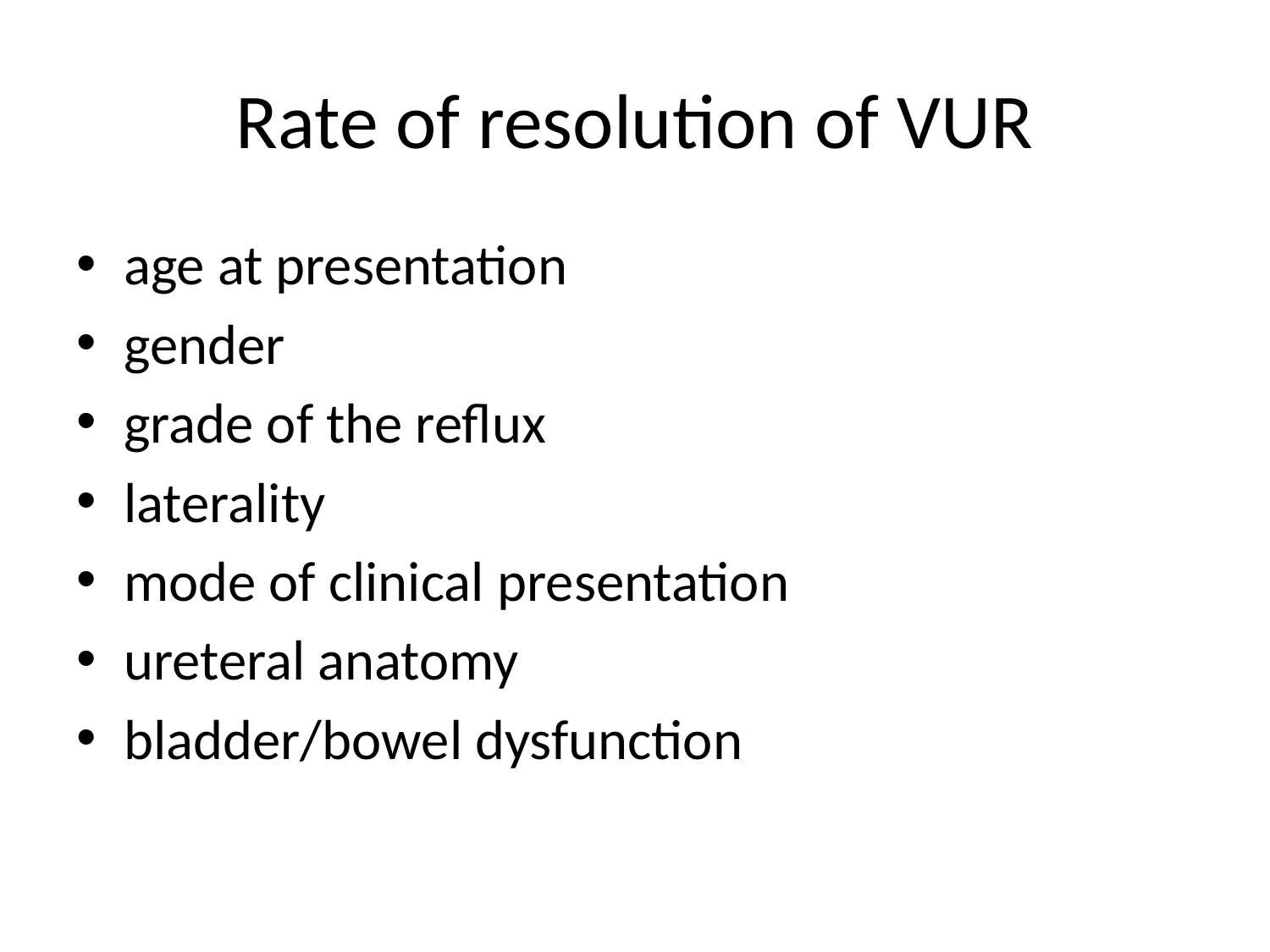

# Rate of resolution of VUR
age at presentation
gender
grade of the reflux
laterality
mode of clinical presentation
ureteral anatomy
bladder/bowel dysfunction